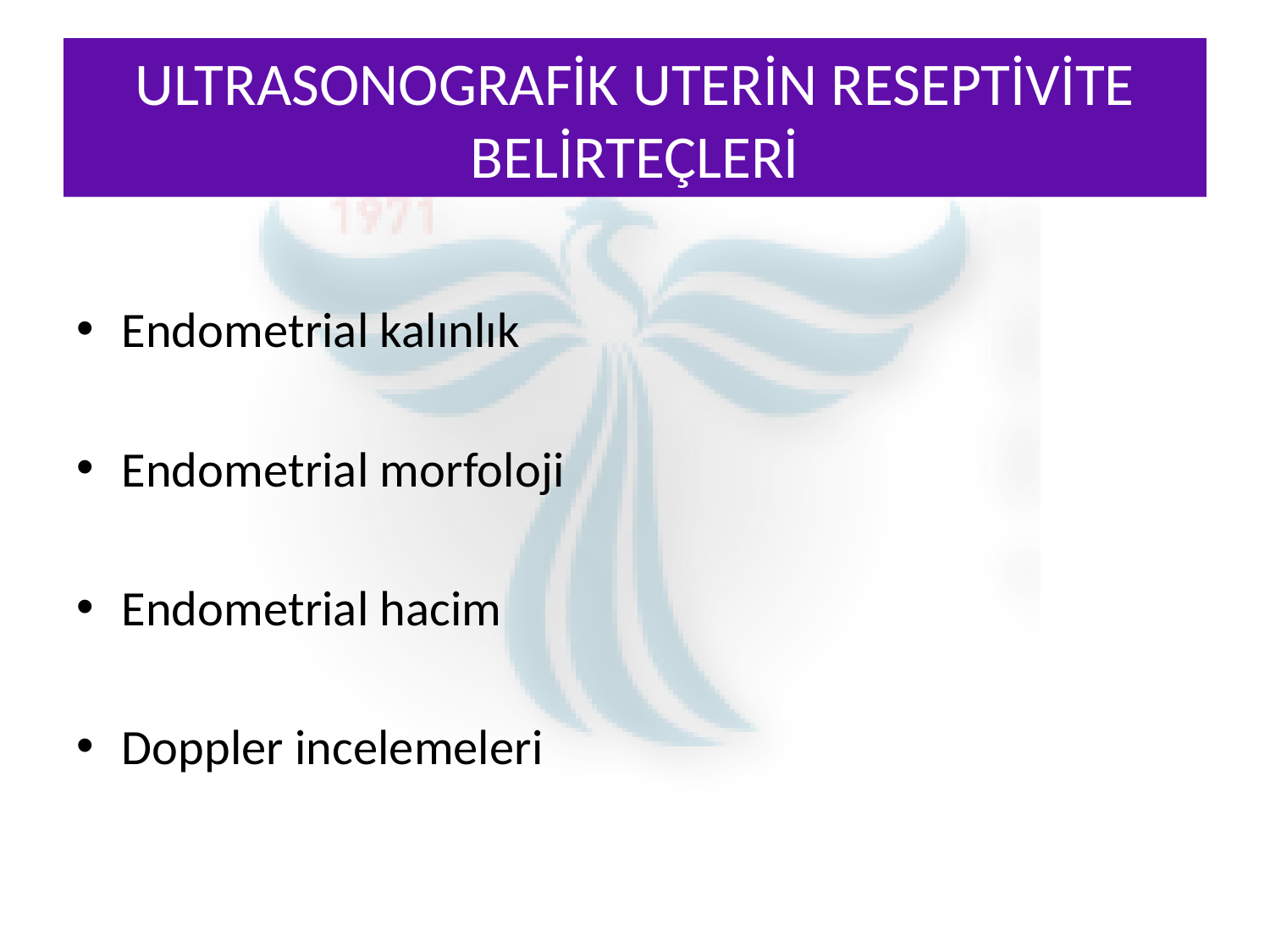

# ULTRASONOGRAFİK UTERİN RESEPTİVİTE BELİRTEÇLERİ

Endometrial kalınlık

Endometrial morfoloji

Endometrial hacim

Doppler incelemeleri